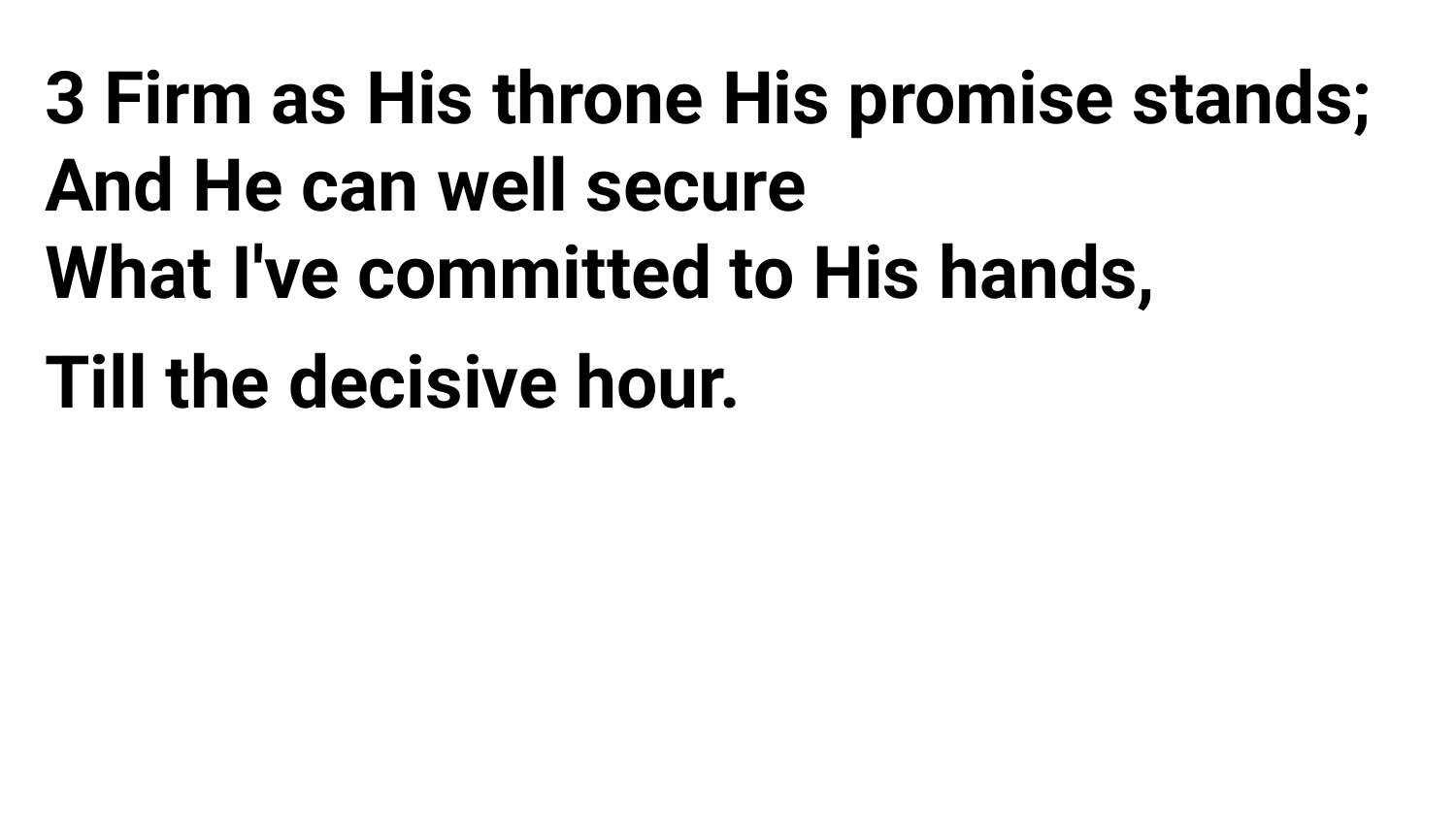

3 Firm as His throne His promise stands;
And He can well secure
What I've committed to His hands,
Till the decisive hour.